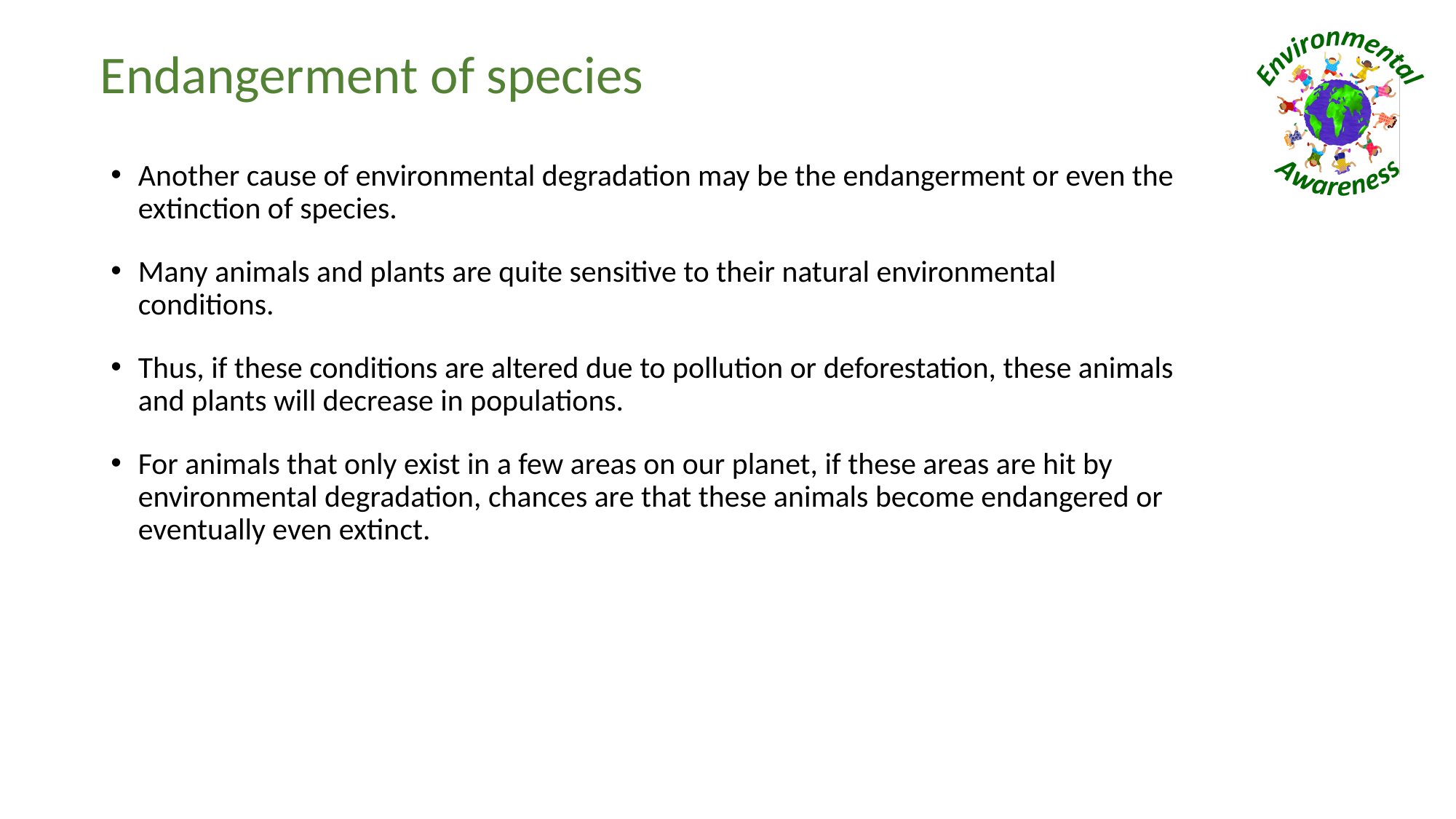

# Endangerment of species
Another cause of environmental degradation may be the endangerment or even the extinction of species.
Many animals and plants are quite sensitive to their natural environmental conditions.
Thus, if these conditions are altered due to pollution or deforestation, these animals and plants will decrease in populations.
For animals that only exist in a few areas on our planet, if these areas are hit by environmental degradation, chances are that these animals become endangered or eventually even extinct.